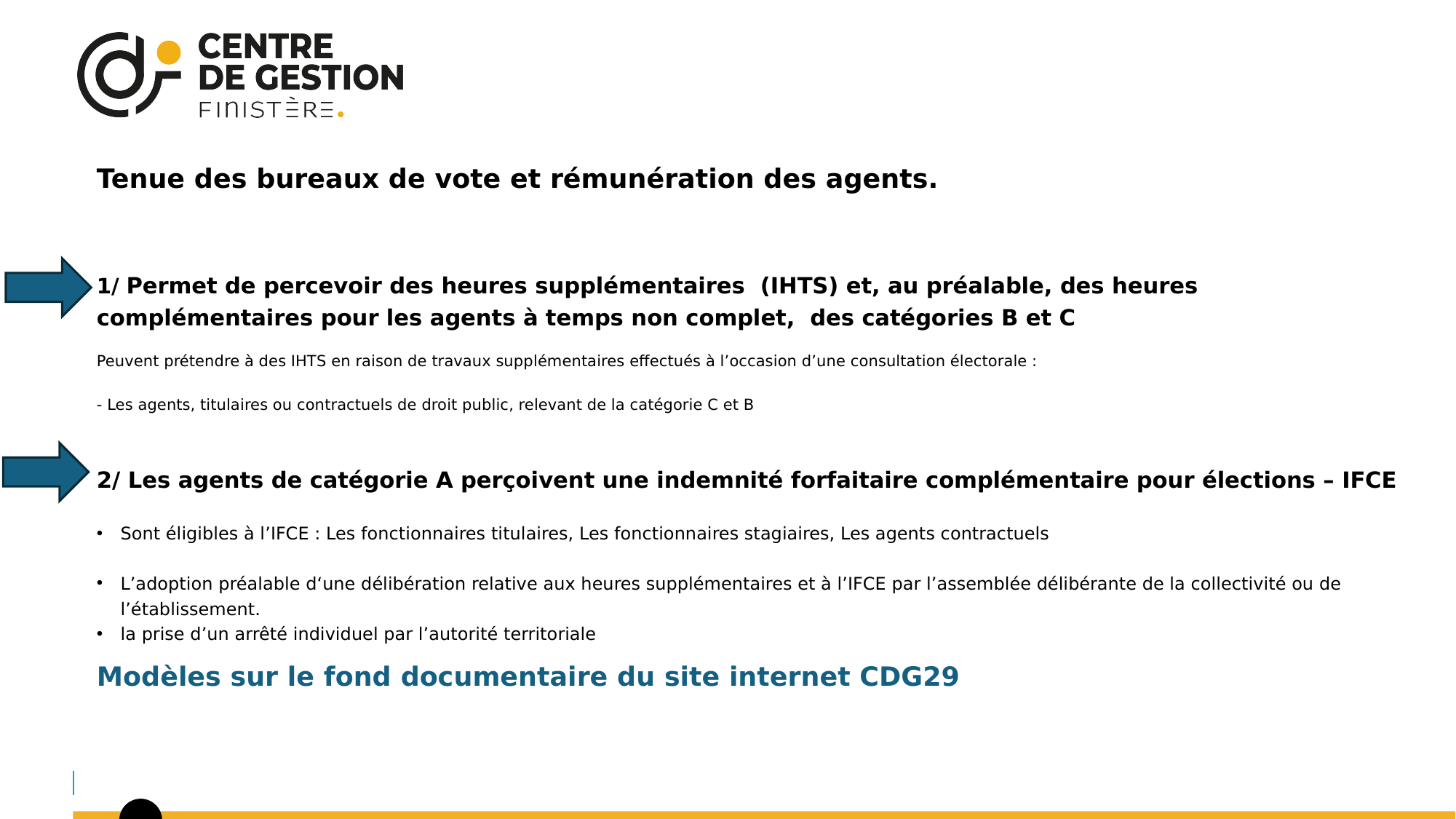

Tenue des bureaux de vote et rémunération des agents.

1/ Permet de percevoir des heures supplémentaires  (IHTS) et, au préalable, des heures complémentaires pour les agents à temps non complet,  des catégories B et C

Peuvent prétendre à des IHTS en raison de travaux supplémentaires effectués à l’occasion d’une consultation électorale :

- Les agents, titulaires ou contractuels de droit public, relevant de la catégorie C et B

2/ Les agents de catégorie A perçoivent une indemnité forfaitaire complémentaire pour élections – IFCE

Sont éligibles à l’IFCE : Les fonctionnaires titulaires, Les fonctionnaires stagiaires, Les agents contractuels

L’adoption préalable d‘une délibération relative aux heures supplémentaires et à l’IFCE par l’assemblée délibérante de la collectivité ou de l’établissement.
la prise d’un arrêté individuel par l’autorité territoriale

Modèles sur le fond documentaire du site internet CDG29

#